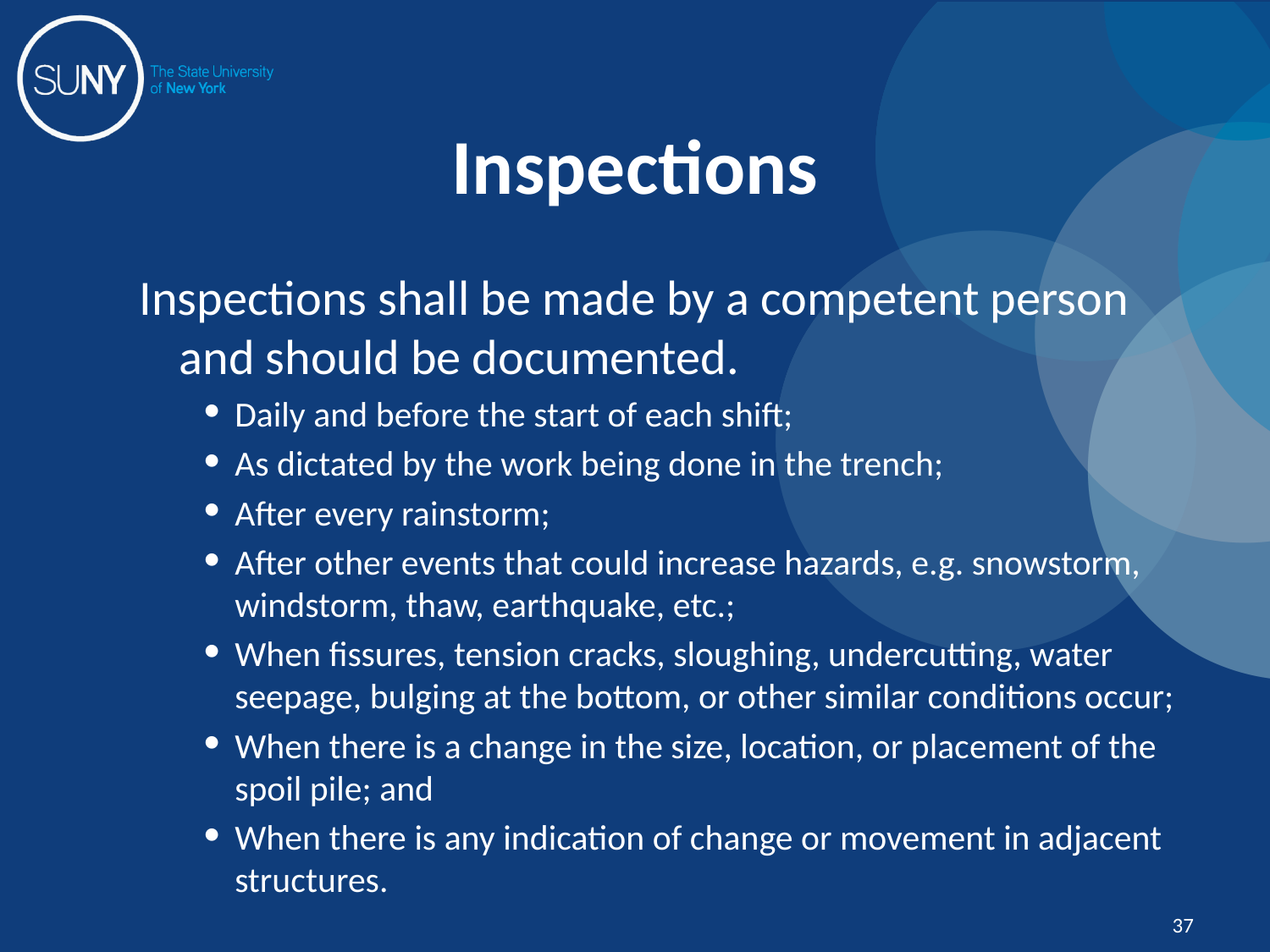

# Inspections
Inspections shall be made by a competent person and should be documented.
Daily and before the start of each shift;
As dictated by the work being done in the trench;
After every rainstorm;
After other events that could increase hazards, e.g. snowstorm, windstorm, thaw, earthquake, etc.;
When fissures, tension cracks, sloughing, undercutting, water seepage, bulging at the bottom, or other similar conditions occur;
When there is a change in the size, location, or placement of the spoil pile; and
When there is any indication of change or movement in adjacent structures.

37